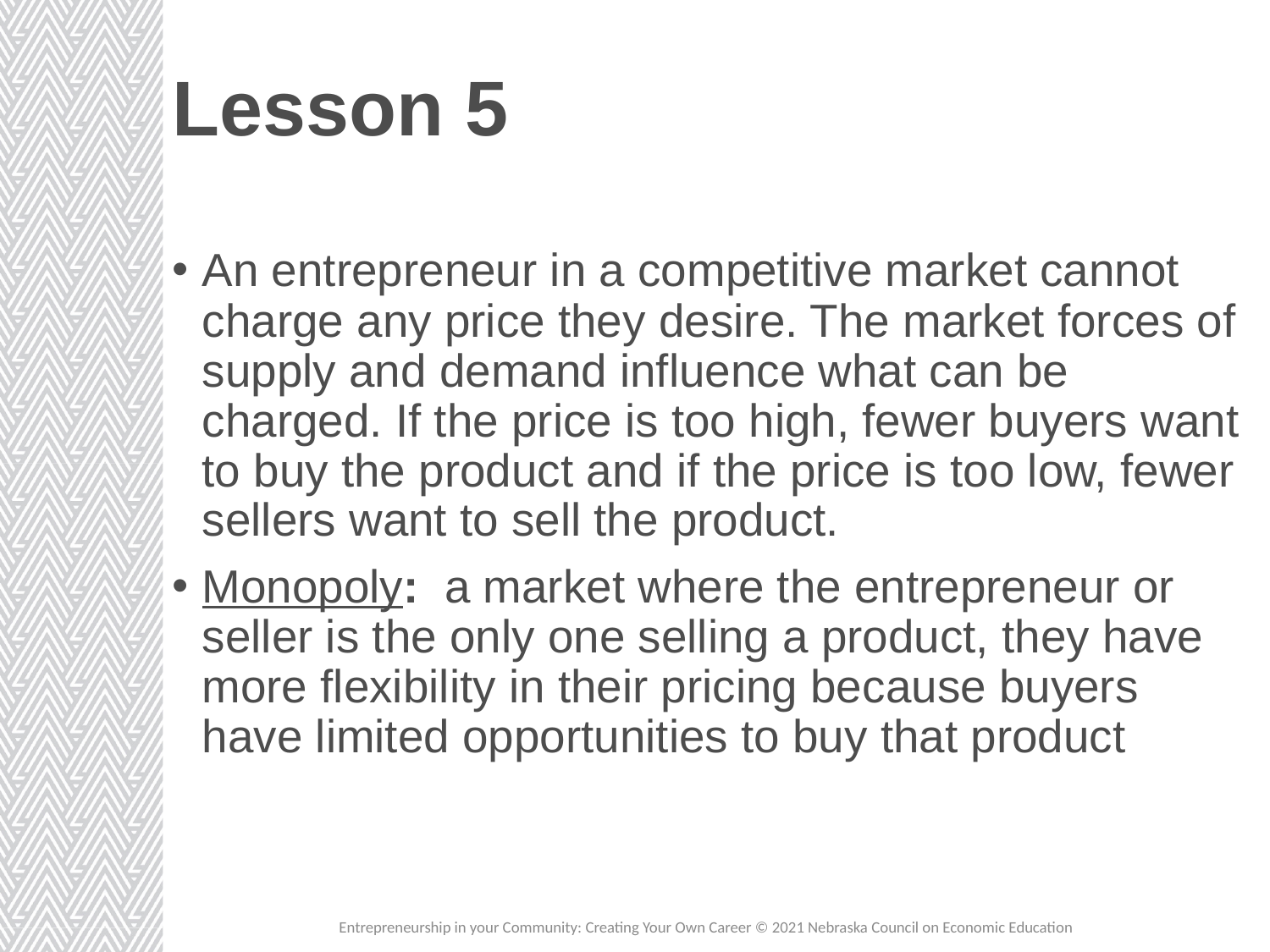

# Lesson 5
An entrepreneur in a competitive market cannot charge any price they desire. The market forces of supply and demand influence what can be charged. If the price is too high, fewer buyers want to buy the product and if the price is too low, fewer sellers want to sell the product.
Monopoly:  a market where the entrepreneur or seller is the only one selling a product, they have more flexibility in their pricing because buyers have limited opportunities to buy that product
Entrepreneurship in your Community: Creating Your Own Career © 2021 Nebraska Council on Economic Education